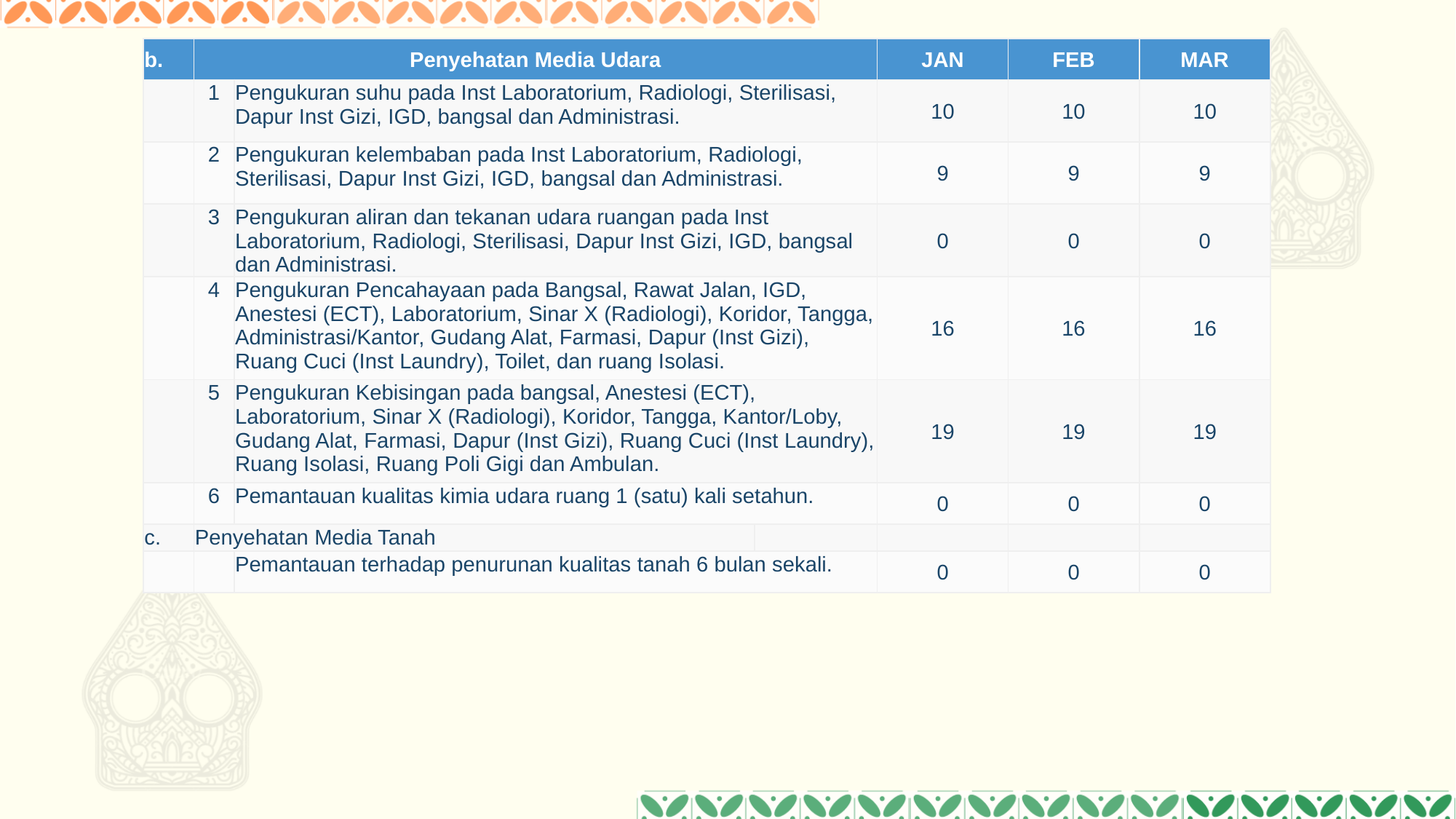

| b. | Penyehatan Media Udara |  |  | JAN | FEB | MAR |
| --- | --- | --- | --- | --- | --- | --- |
|  | 1 | Pengukuran suhu pada Inst Laboratorium, Radiologi, Sterilisasi, Dapur Inst Gizi, IGD, bangsal dan Administrasi. |  | 10 | 10 | 10 |
|  | 2 | Pengukuran kelembaban pada Inst Laboratorium, Radiologi, Sterilisasi, Dapur Inst Gizi, IGD, bangsal dan Administrasi. |  | 9 | 9 | 9 |
|  | 3 | Pengukuran aliran dan tekanan udara ruangan pada Inst Laboratorium, Radiologi, Sterilisasi, Dapur Inst Gizi, IGD, bangsal dan Administrasi. |  | 0 | 0 | 0 |
|  | 4 | Pengukuran Pencahayaan pada Bangsal, Rawat Jalan, IGD, Anestesi (ECT), Laboratorium, Sinar X (Radiologi), Koridor, Tangga, Administrasi/Kantor, Gudang Alat, Farmasi, Dapur (Inst Gizi), Ruang Cuci (Inst Laundry), Toilet, dan ruang Isolasi. |  | 16 | 16 | 16 |
|  | 5 | Pengukuran Kebisingan pada bangsal, Anestesi (ECT), Laboratorium, Sinar X (Radiologi), Koridor, Tangga, Kantor/Loby, Gudang Alat, Farmasi, Dapur (Inst Gizi), Ruang Cuci (Inst Laundry), Ruang Isolasi, Ruang Poli Gigi dan Ambulan. |  | 19 | 19 | 19 |
|  | 6 | Pemantauan kualitas kimia udara ruang 1 (satu) kali setahun. |  | 0 | 0 | 0 |
| c. | Penyehatan Media Tanah |  |  |  |  |  |
|  |  | Pemantauan terhadap penurunan kualitas tanah 6 bulan sekali. |  | 0 | 0 | 0 |